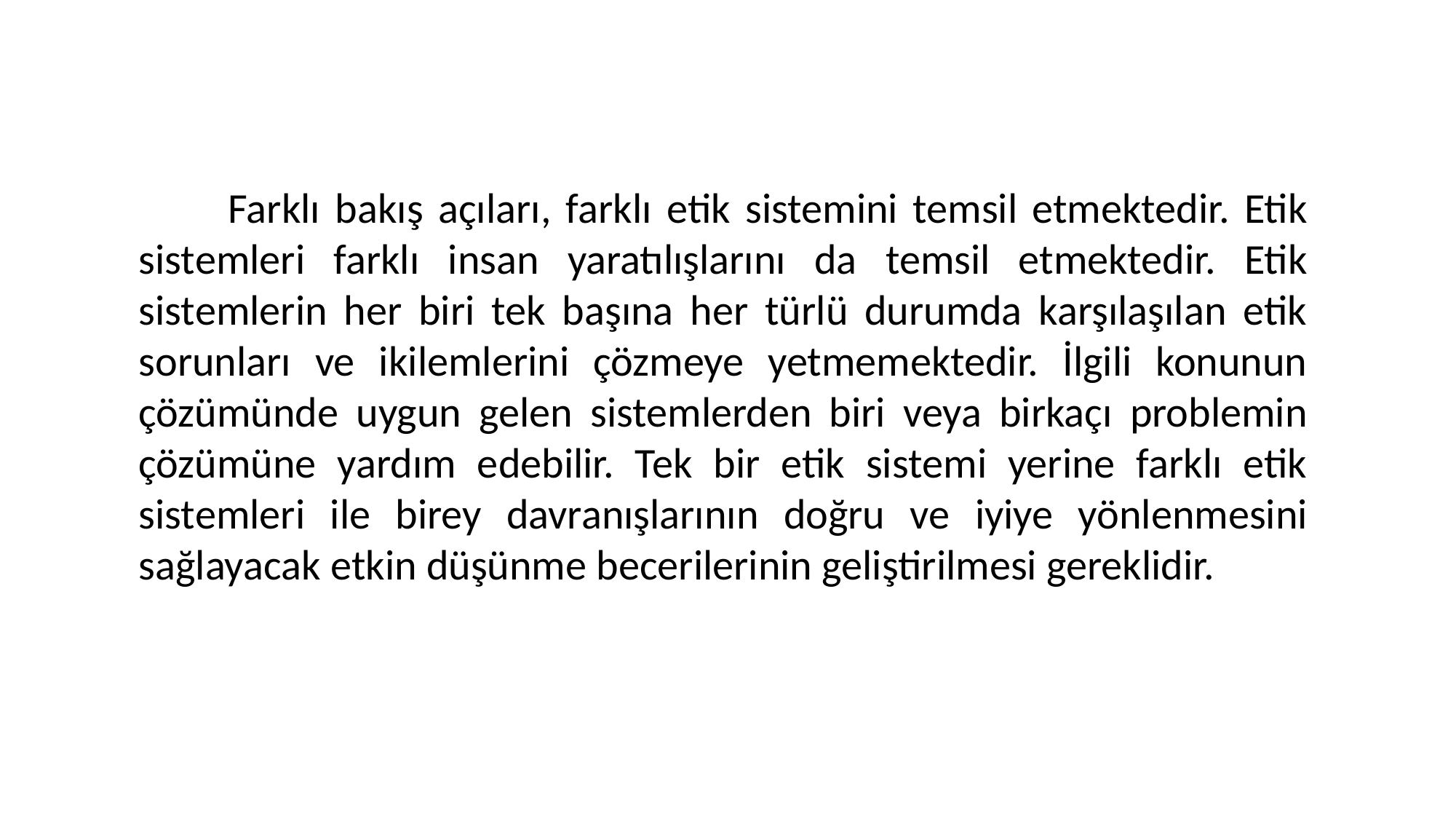

Farklı bakış açıları, farklı etik sistemini temsil etmektedir. Etik sistemleri farklı insan yaratılışlarını da temsil etmektedir. Etik sistemlerin her biri tek başına her türlü durumda karşılaşılan etik sorunları ve ikilemlerini çözmeye yetmemektedir. İlgili konunun çözümünde uygun gelen sistemlerden biri veya birkaçı problemin çözümüne yardım edebilir. Tek bir etik sistemi yerine farklı etik sistemleri ile birey davranışlarının doğru ve iyiye yönlenmesini sağlayacak etkin düşünme becerilerinin geliştirilmesi gereklidir.